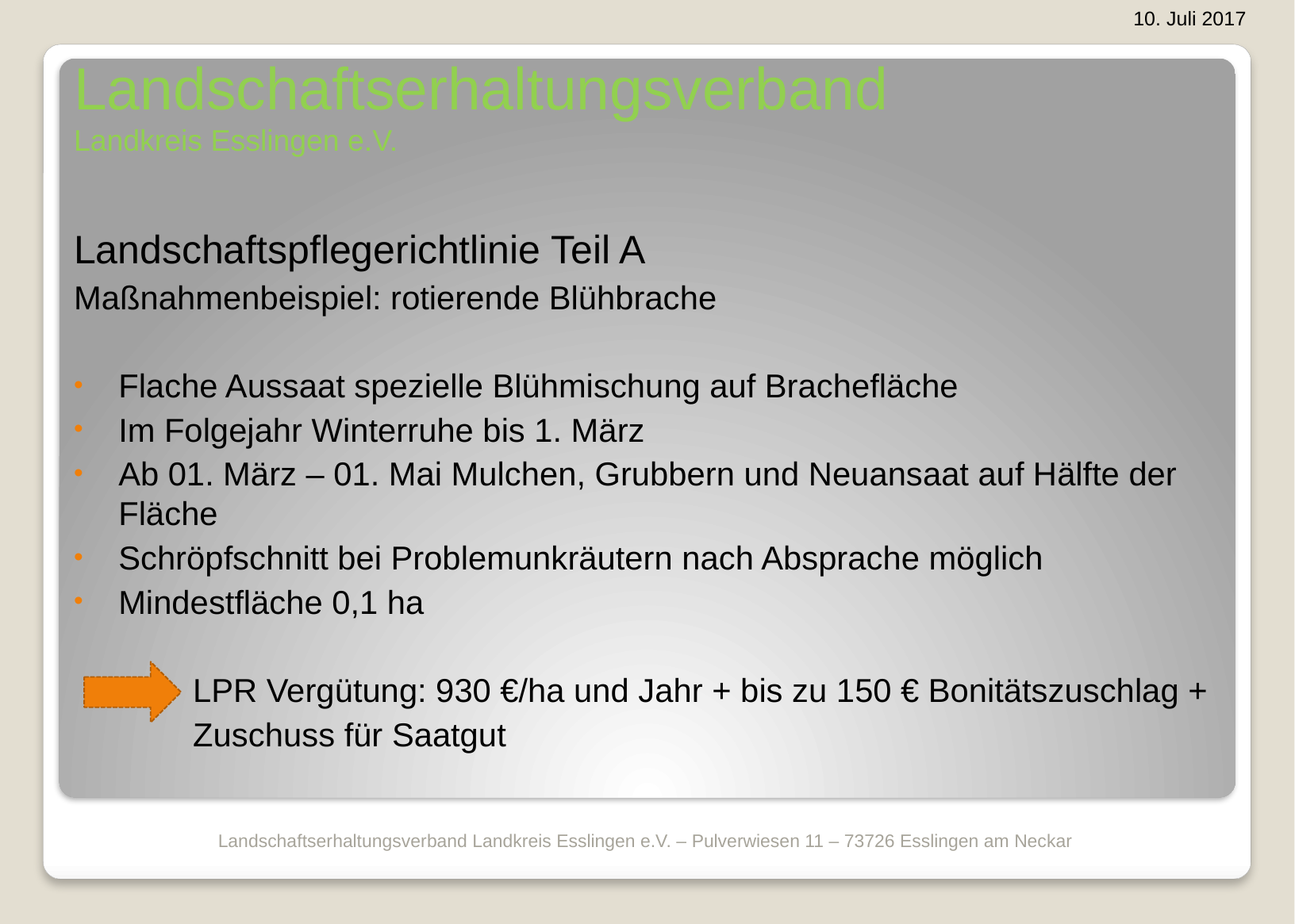

10. Juli 2017
# Landschaftserhaltungsverband Landkreis Esslingen e.V.
Landschaftspflegerichtlinie Teil A
Maßnahmenbeispiel: rotierende Blühbrache

Flache Aussaat spezielle Blühmischung auf Brachefläche
Im Folgejahr Winterruhe bis 1. März
Ab 01. März – 01. Mai Mulchen, Grubbern und Neuansaat auf Hälfte der Fläche
Schröpfschnitt bei Problemunkräutern nach Absprache möglich
Mindestfläche 0,1 ha

	LPR Vergütung: 930 €/ha und Jahr + bis zu 150 € Bonitätszuschlag +
	Zuschuss für Saatgut

Landschaftserhaltungsverband Landkreis Esslingen e.V. – Pulverwiesen 11 – 73726 Esslingen am Neckar